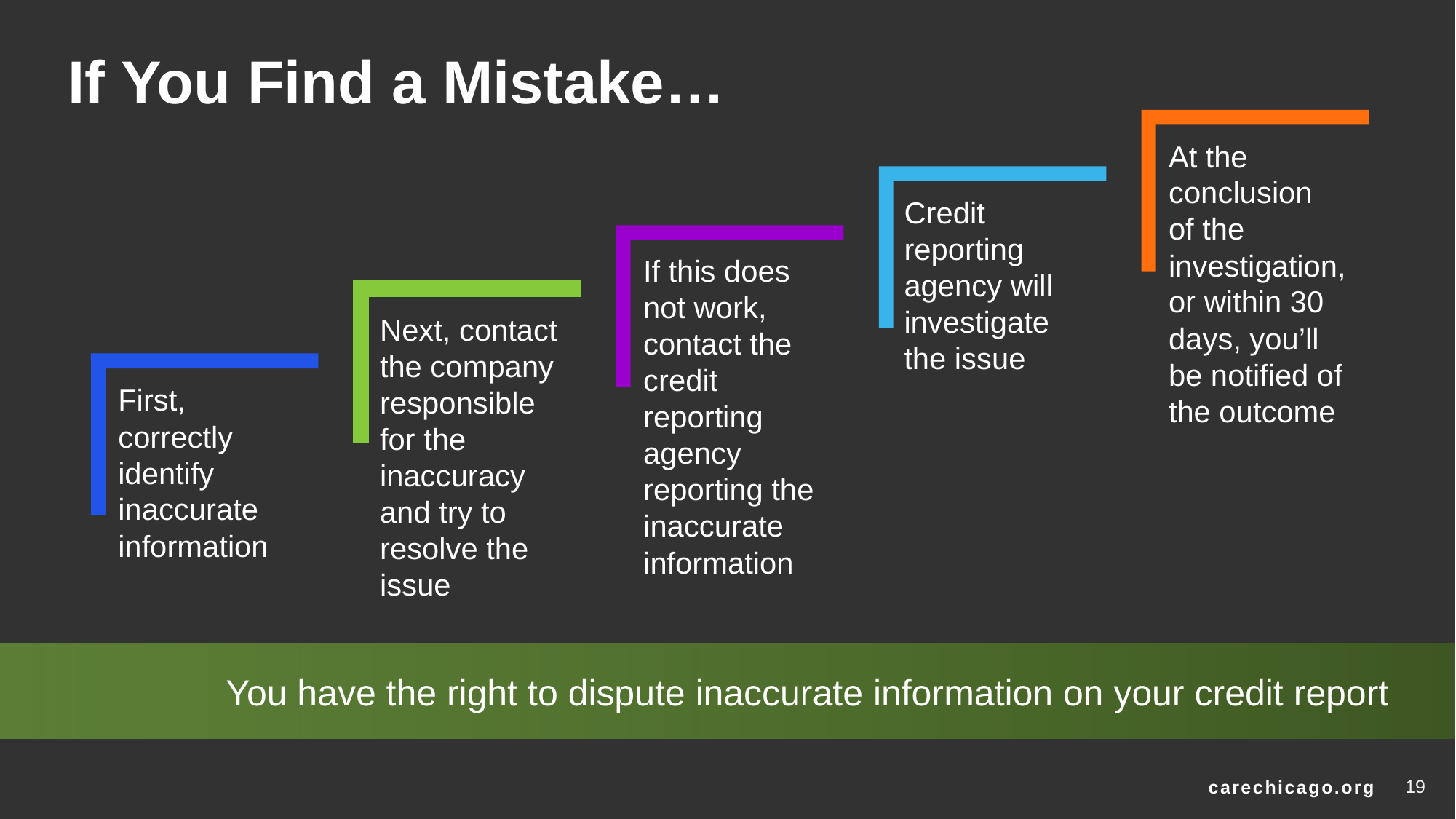

# If You Find a Mistake…

At the conclusion
of the investigation, or within 30 days, you’ll be notified of the outcome

Credit reporting agency will investigate the issue

If this does not work, contact the credit reporting agency reporting the inaccurate information

Next, contact the company responsible for the inaccuracy and try to resolve the issue

First, correctly identify inaccurate information
You have the right to dispute inaccurate information on your credit report
19